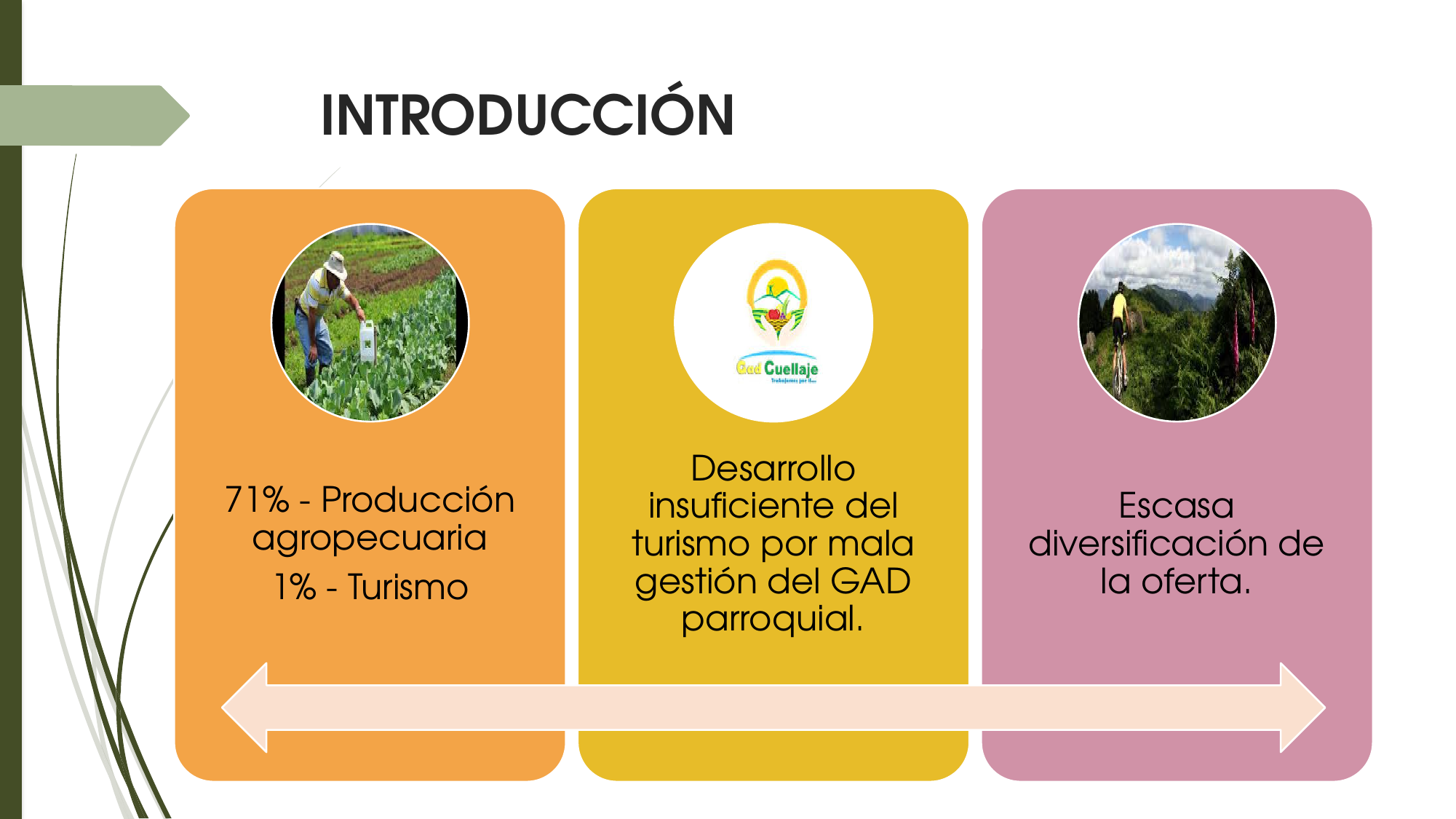

# INTRODUCCIÓN
71% - Producción agropecuaria
1% - Turismo
Desarrollo insuficiente del turismo por mala gestión del GAD parroquial.
Escasa diversificación de la oferta.